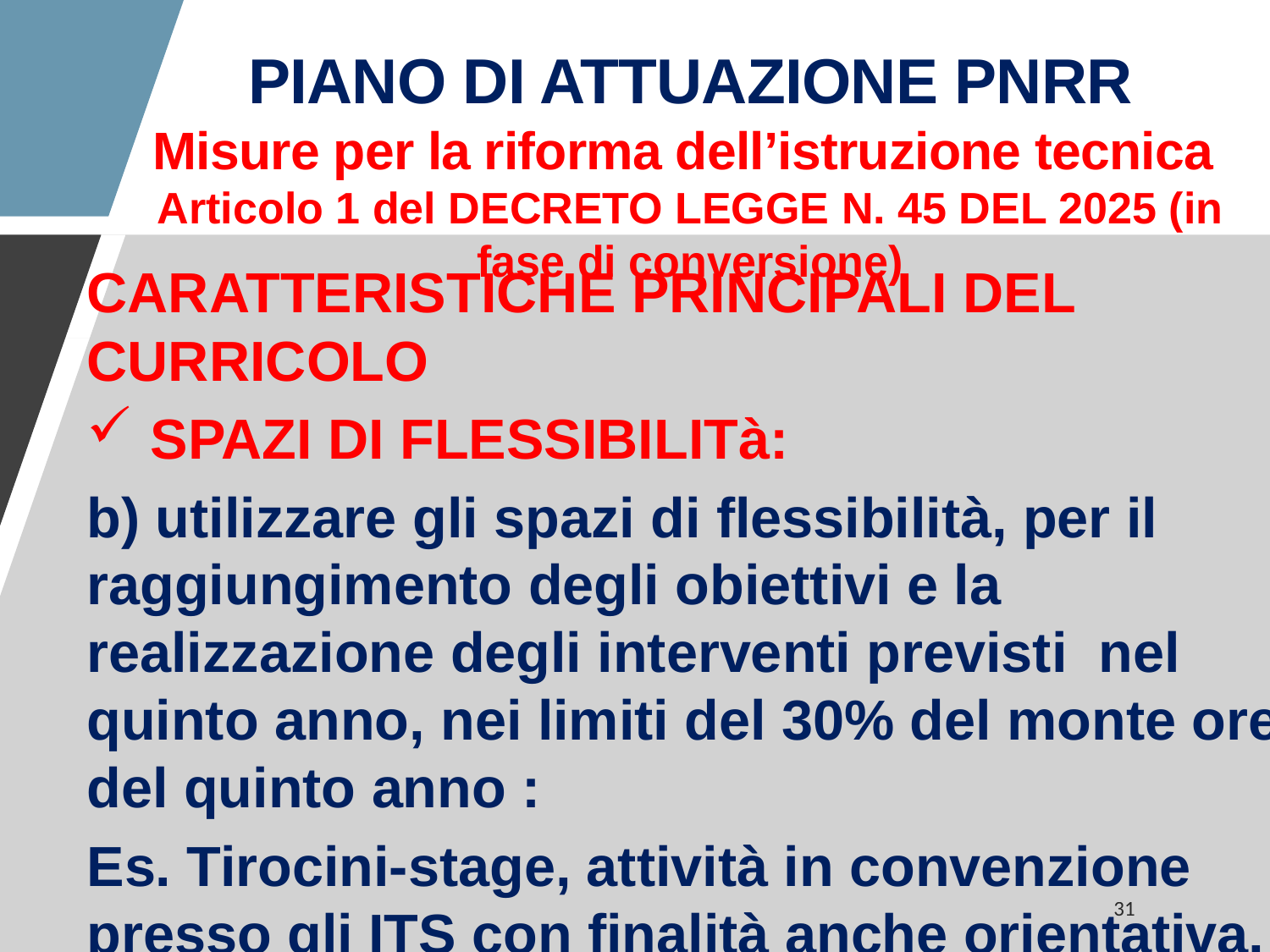

PIANO DI ATTUAZIONE PNRR
Misure per la riforma dell’istruzione tecnica
Articolo 1 del DECRETO LEGGE N. 45 DEL 2025 (in fase di conversione)

CARATTERISTICHE PRINCIPALI DEL CURRICOLO
SPAZI DI FLESSIBILITà:
b) utilizzare gli spazi di flessibilità, per il raggiungimento degli obiettivi e la realizzazione degli interventi previsti  nel quinto anno, nei limiti del 30% del monte ore del quinto anno :
Es. Tirocini-stage, attività in convenzione presso gli ITS con finalità anche orientativa, consolidamento delle competenze professionalizzanti in contesti produttivi

31